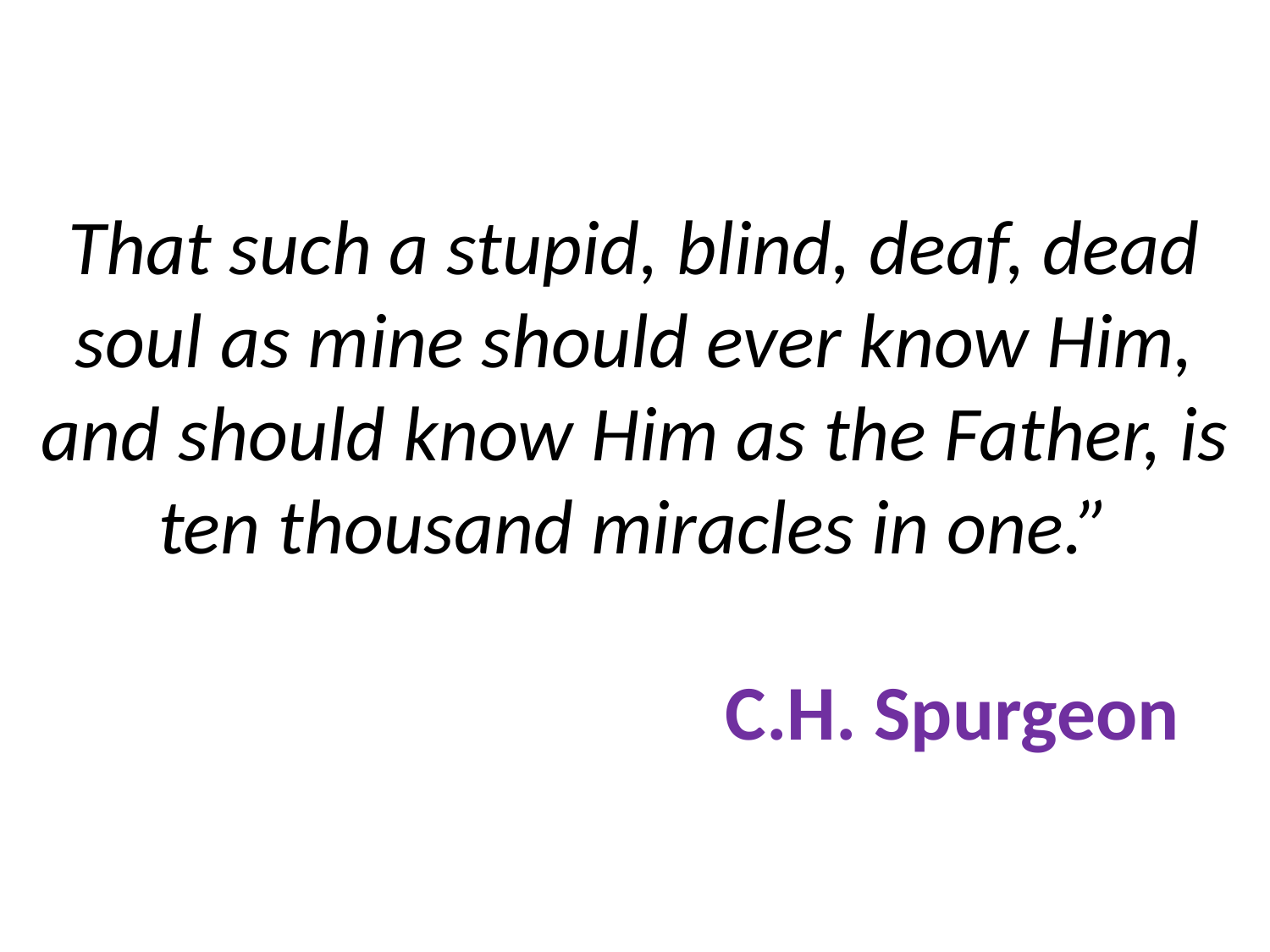

# That such a stupid, blind, deaf, dead soul as mine should ever know Him, and should know Him as the Father, is ten thousand miracles in one.” C.H. Spurgeon